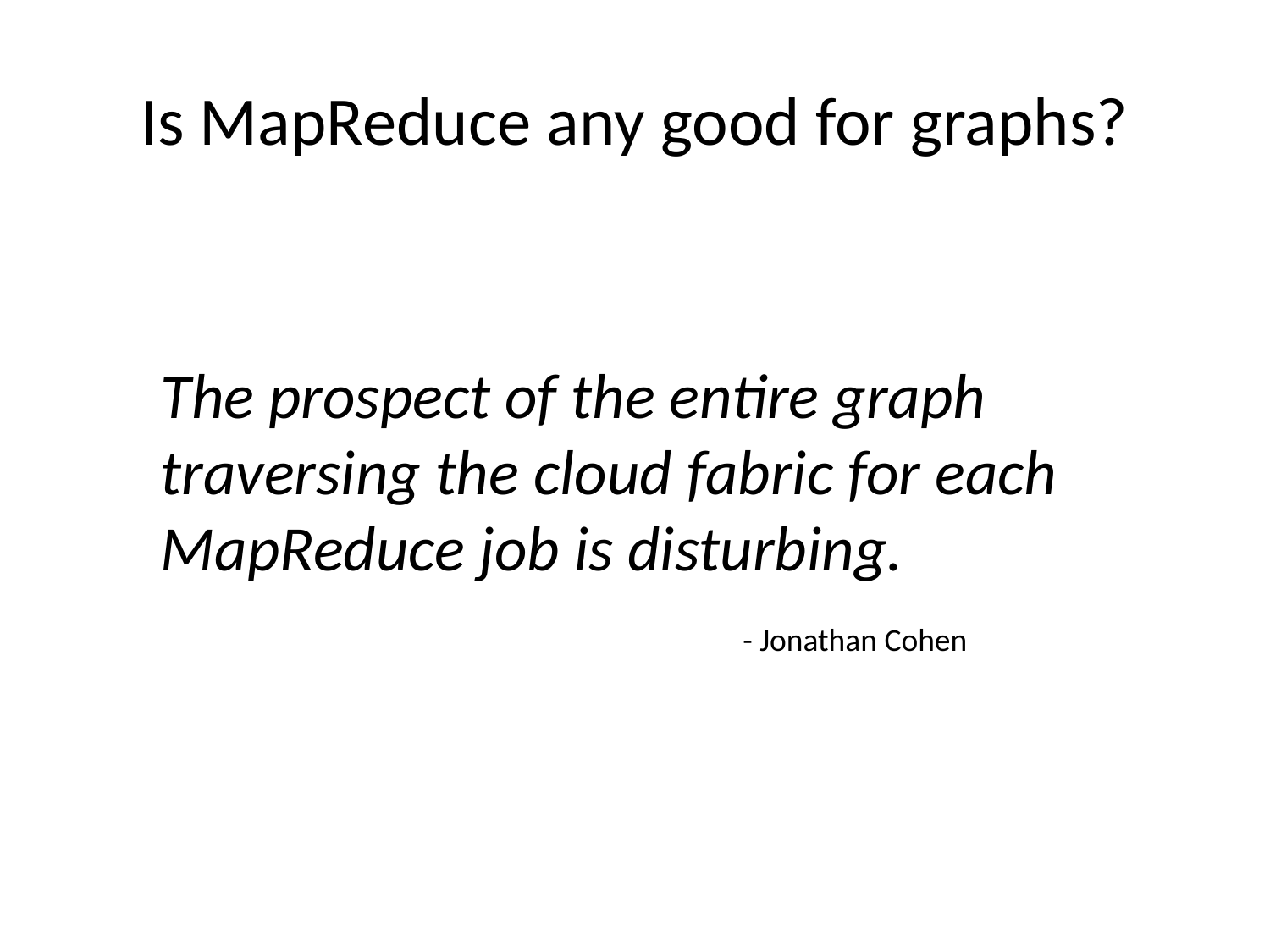

# Is MapReduce any good for graphs?
The prospect of the entire graph traversing the cloud fabric for each MapReduce job is disturbing.
- Jonathan Cohen